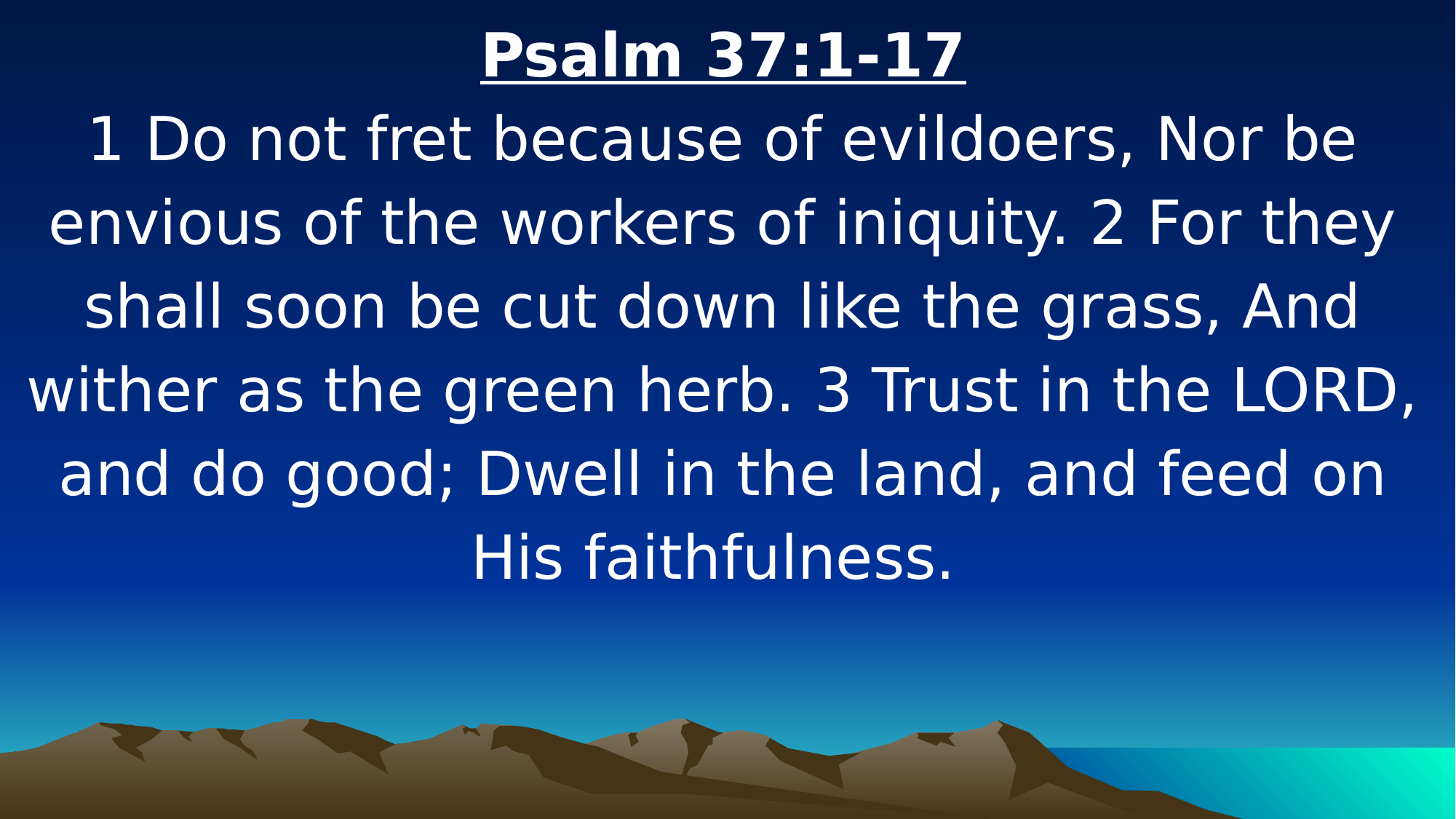

Psalm 37:1-17
1 Do not fret because of evildoers, Nor be envious of the workers of iniquity. 2 For they shall soon be cut down like the grass, And wither as the green herb. 3 Trust in the LORD, and do good; Dwell in the land, and feed on His faithfulness.